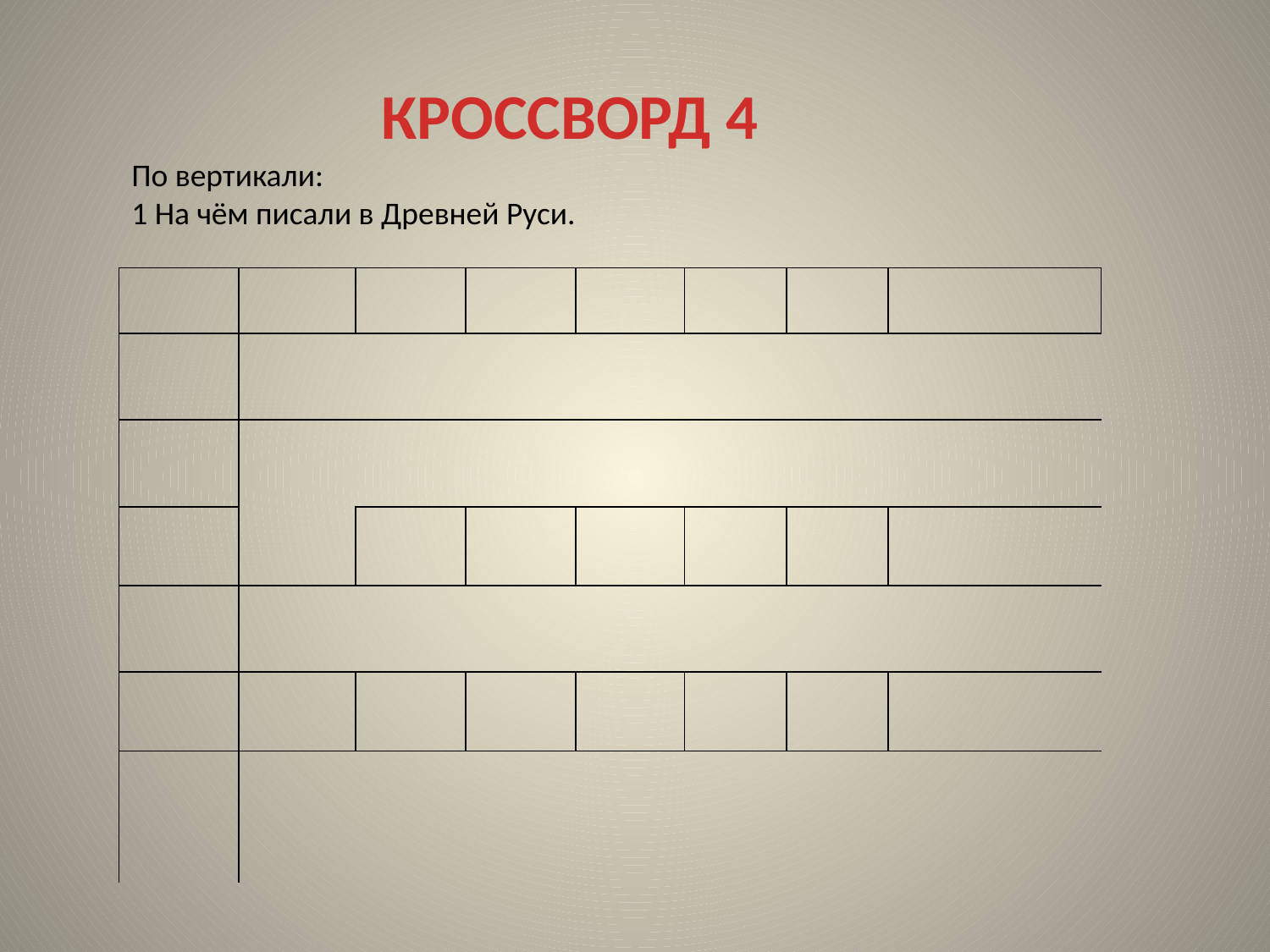

КРОССВОРД 4
По вертикали:
1 На чём писали в Древней Руси.
|  |  |  |  |  |  |  |  |
| --- | --- | --- | --- | --- | --- | --- | --- |
|  |  |  |  |  |  |  |  |
|  |  |  |  |  |  |  |  |
|  |  |  |  |  |  |  |  |
|  |  |  |  |  |  |  |  |
|  |  |  |  |  |  |  |  |
|  |  |  |  |  |  |  |  |